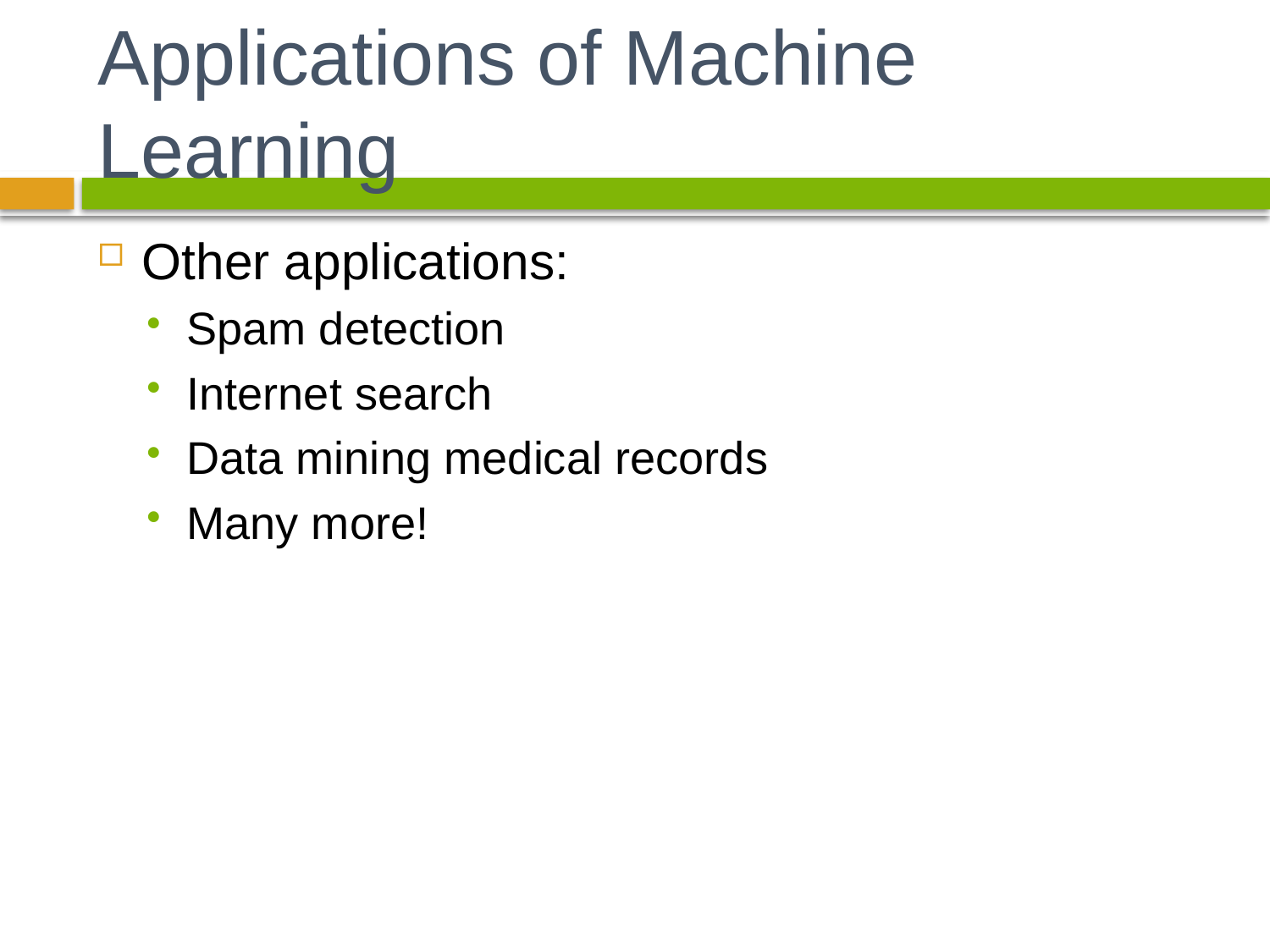

# Applications of Machine Learning
Other applications:
Spam detection
Internet search
Data mining medical records
Many more!